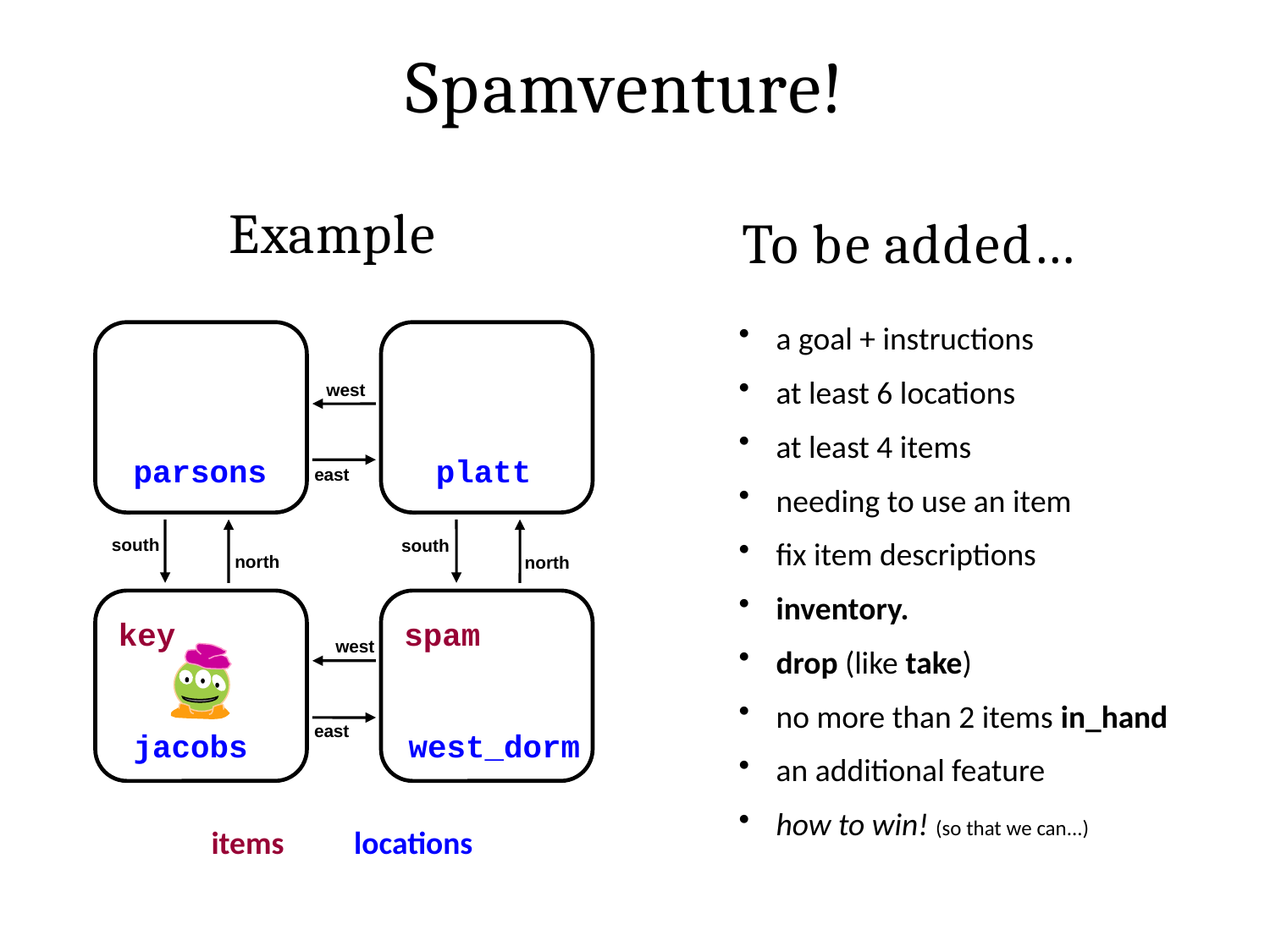

Spamventure!
Example
To be added…

 a goal + instructions
 at least 6 locations
 at least 4 items
 needing to use an item
 fix item descriptions
 inventory.
 drop (like take)
 no more than 2 items in_hand
 an additional feature
 how to win! (so that we can...)

west

parsons
platt
east

south
south
north
north

key
spam
west

east

jacobs
west_dorm
locations
items